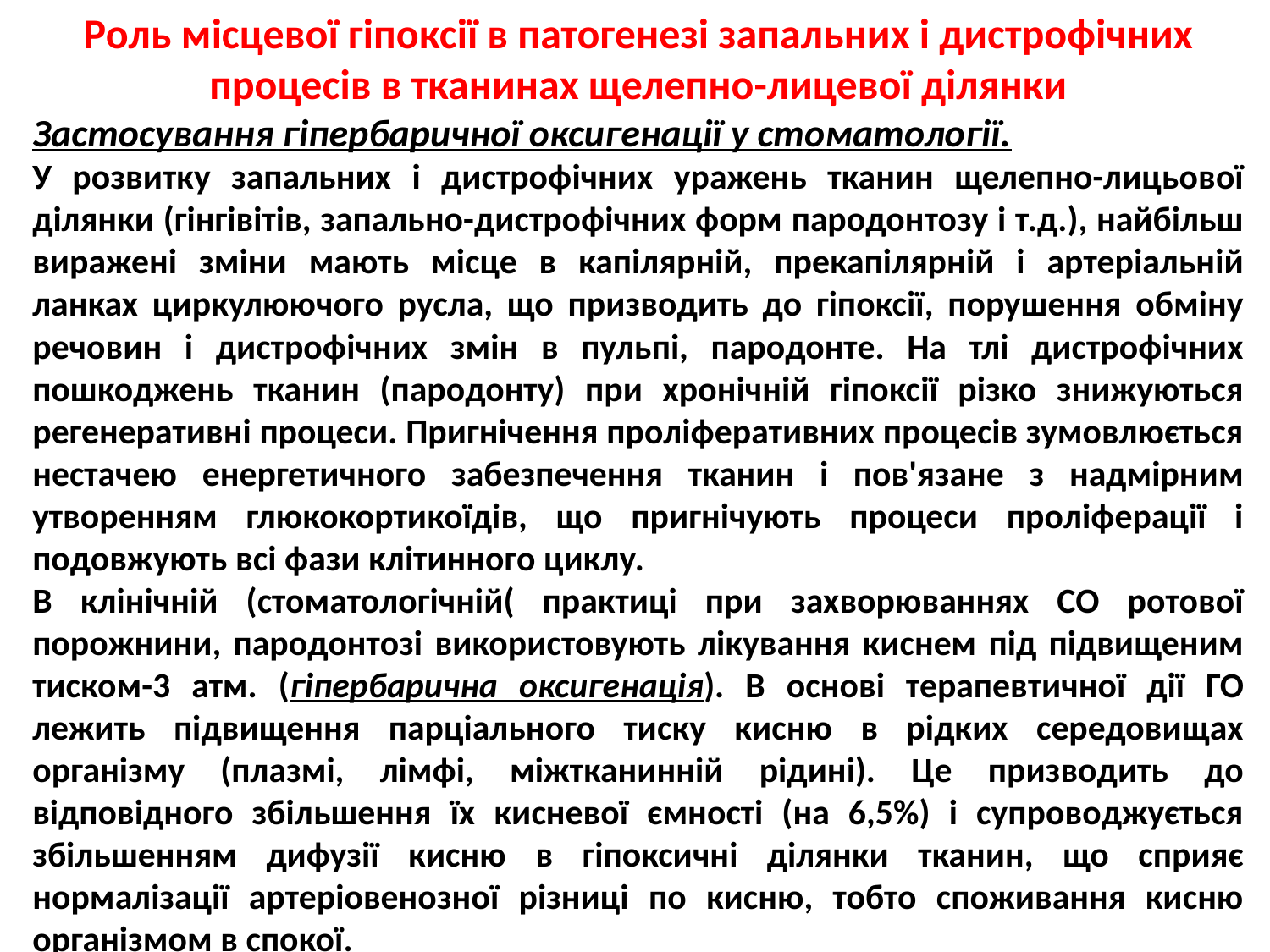

Роль місцевої гіпоксії в патогенезі запальних і дистрофічних процесів в тканинах щелепно-лицевої ділянки
Застосування гіпербаричної оксигенації у стоматології.
У розвитку запальних і дистрофічних уражень тканин щелепно-лицьової ділянки (гінгівітів, запально-дистрофічних форм пародонтозу і т.д.), найбільш виражені зміни мають місце в капілярній, прекапілярній і артеріальній ланках циркулюючого русла, що призводить до гіпоксії, порушення обміну речовин і дистрофічних змін в пульпі, пародонте. На тлі дистрофічних пошкоджень тканин (пародонту) при хронічній гіпоксії різко знижуються регенеративні процеси. Пригнічення проліферативних процесів зумовлюється нестачею енергетичного забезпечення тканин і пов'язане з надмірним утворенням глюкокортикоїдів, що пригнічують процеси проліферації і подовжують всі фази клітинного циклу.
В клінічній (стоматологічній( практиці при захворюваннях СО ротової порожнини, пародонтозі використовують лікування киснем під підвищеним тиском-3 атм. (гіпербарична оксигенація). В основі терапевтичної дії ГО лежить підвищення парціального тиску кисню в рідких середовищах організму (плазмі, лімфі, міжтканинній рідині). Це призводить до відповідного збільшення їх кисневої ємності (на 6,5%) і супроводжується збільшенням дифузії кисню в гіпоксичні ділянки тканин, що сприяє нормалізації артеріовенозної різниці по кисню, тобто споживання кисню організмом в спокої.